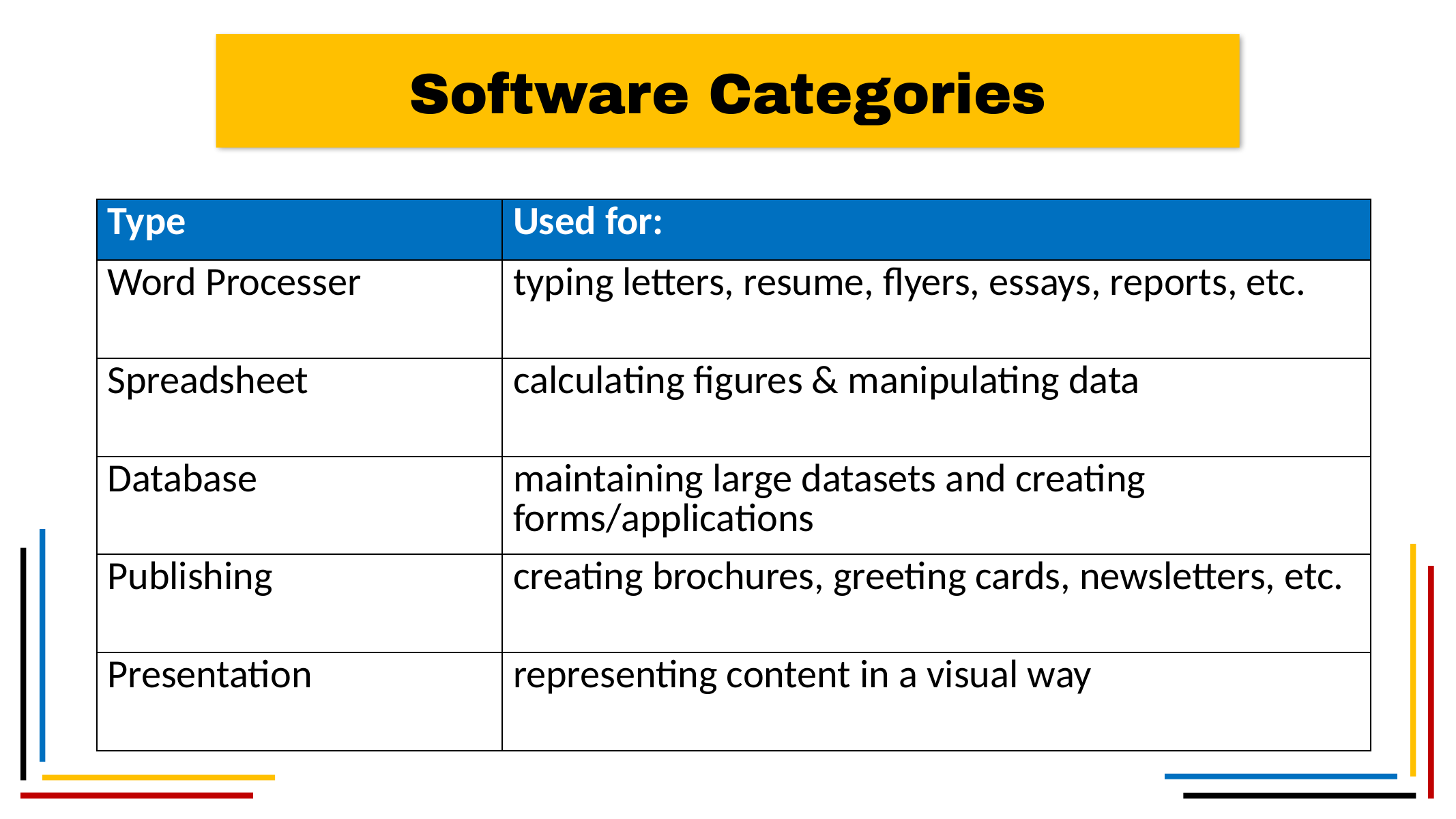

# Software Categories
| Type | Used for: |
| --- | --- |
| Word Processer | typing letters, resume, flyers, essays, reports, etc. |
| Spreadsheet | calculating figures & manipulating data |
| Database | maintaining large datasets and creating forms/applications |
| Publishing | creating brochures, greeting cards, newsletters, etc. |
| Presentation | representing content in a visual way |